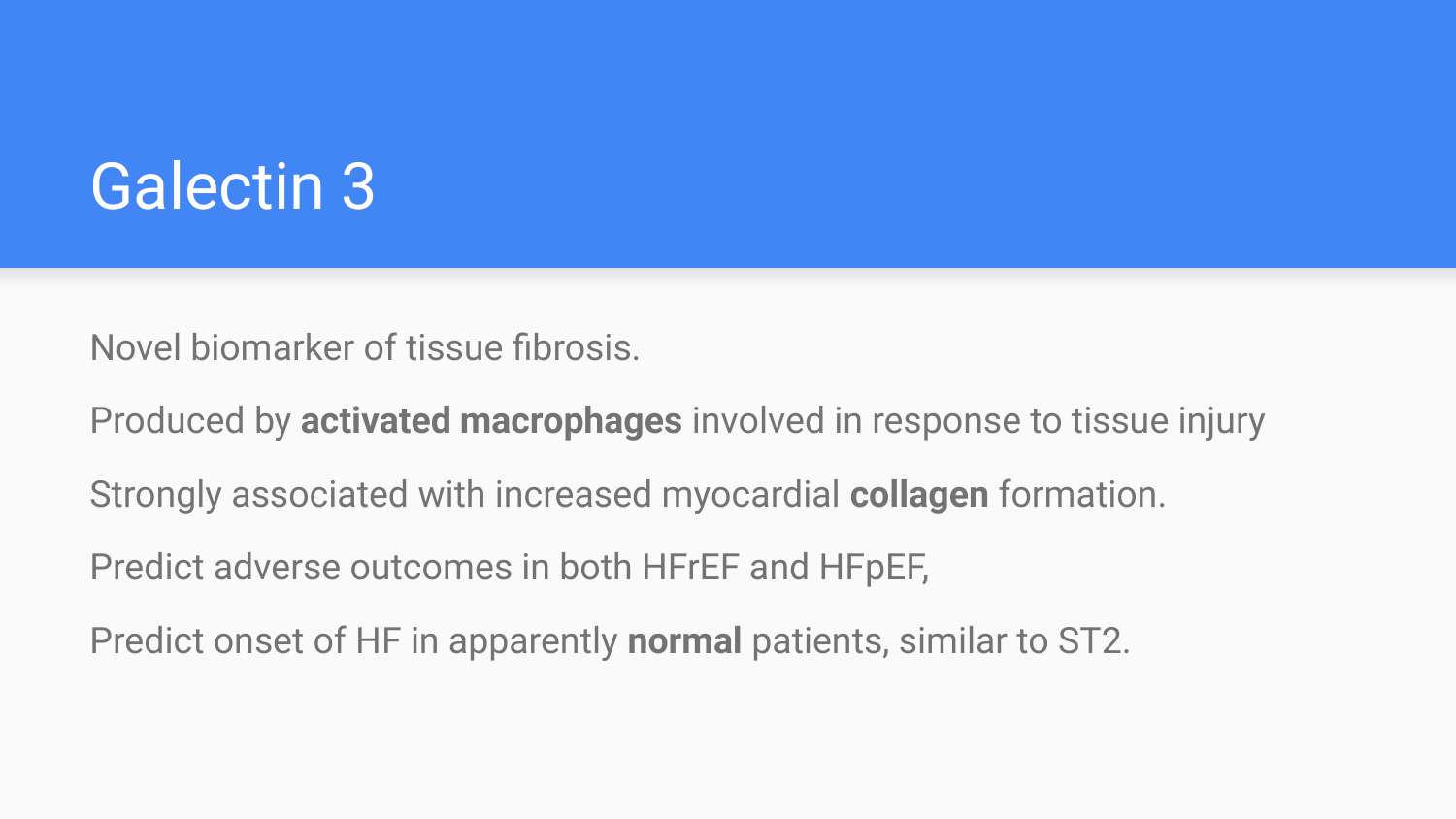

# Galectin 3
Novel biomarker of tissue fibrosis.
Produced by activated macrophages involved in response to tissue injury
Strongly associated with increased myocardial collagen formation.
Predict adverse outcomes in both HFrEF and HFpEF,
Predict onset of HF in apparently normal patients, similar to ST2.